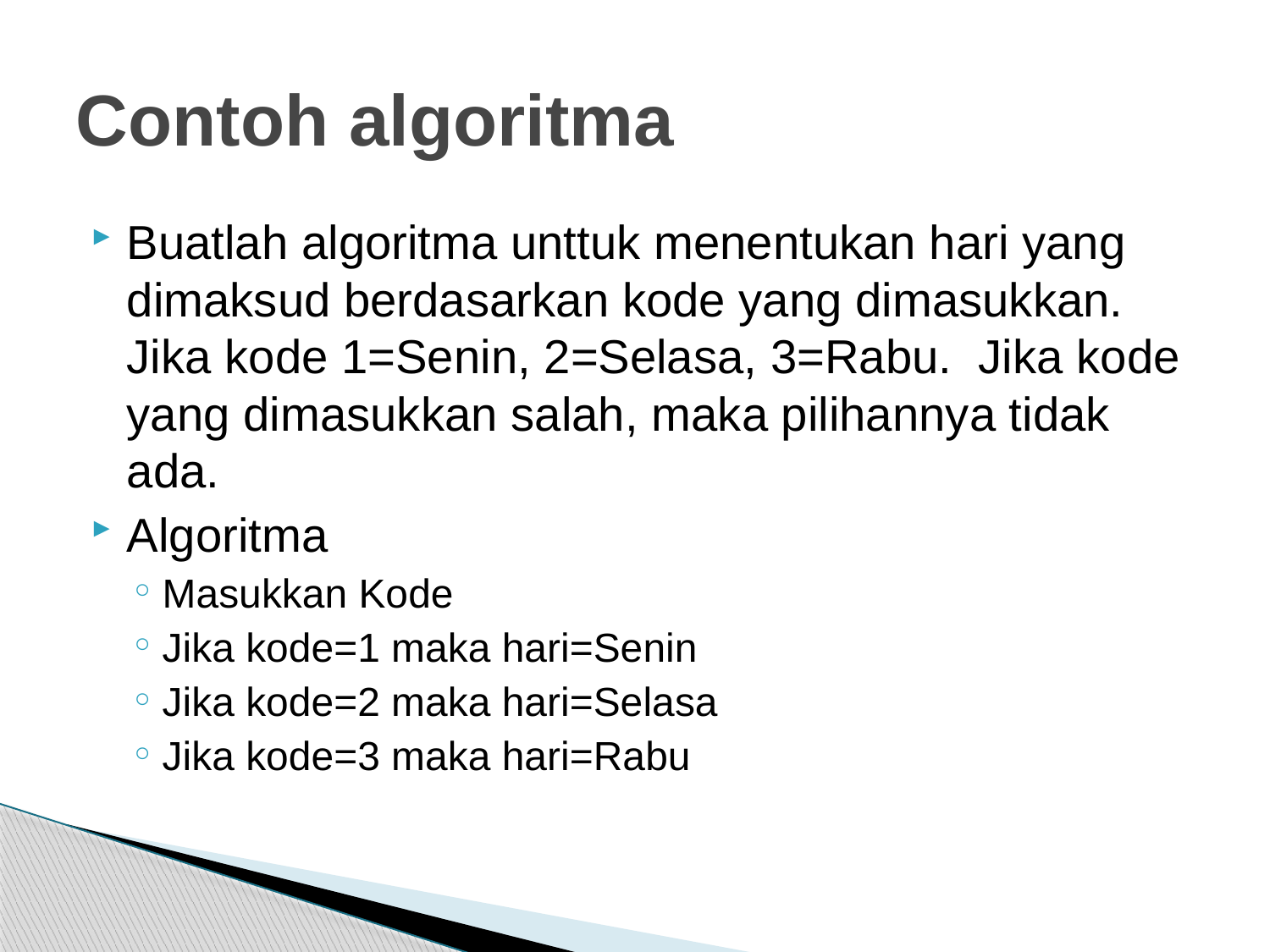

# Contoh algoritma
Buatlah algoritma unttuk menentukan hari yang dimaksud berdasarkan kode yang dimasukkan. Jika kode 1=Senin, 2=Selasa, 3=Rabu.  Jika kode yang dimasukkan salah, maka pilihannya tidak ada.
Algoritma
Masukkan Kode
Jika kode=1 maka hari=Senin
Jika kode=2 maka hari=Selasa
Jika kode=3 maka hari=Rabu